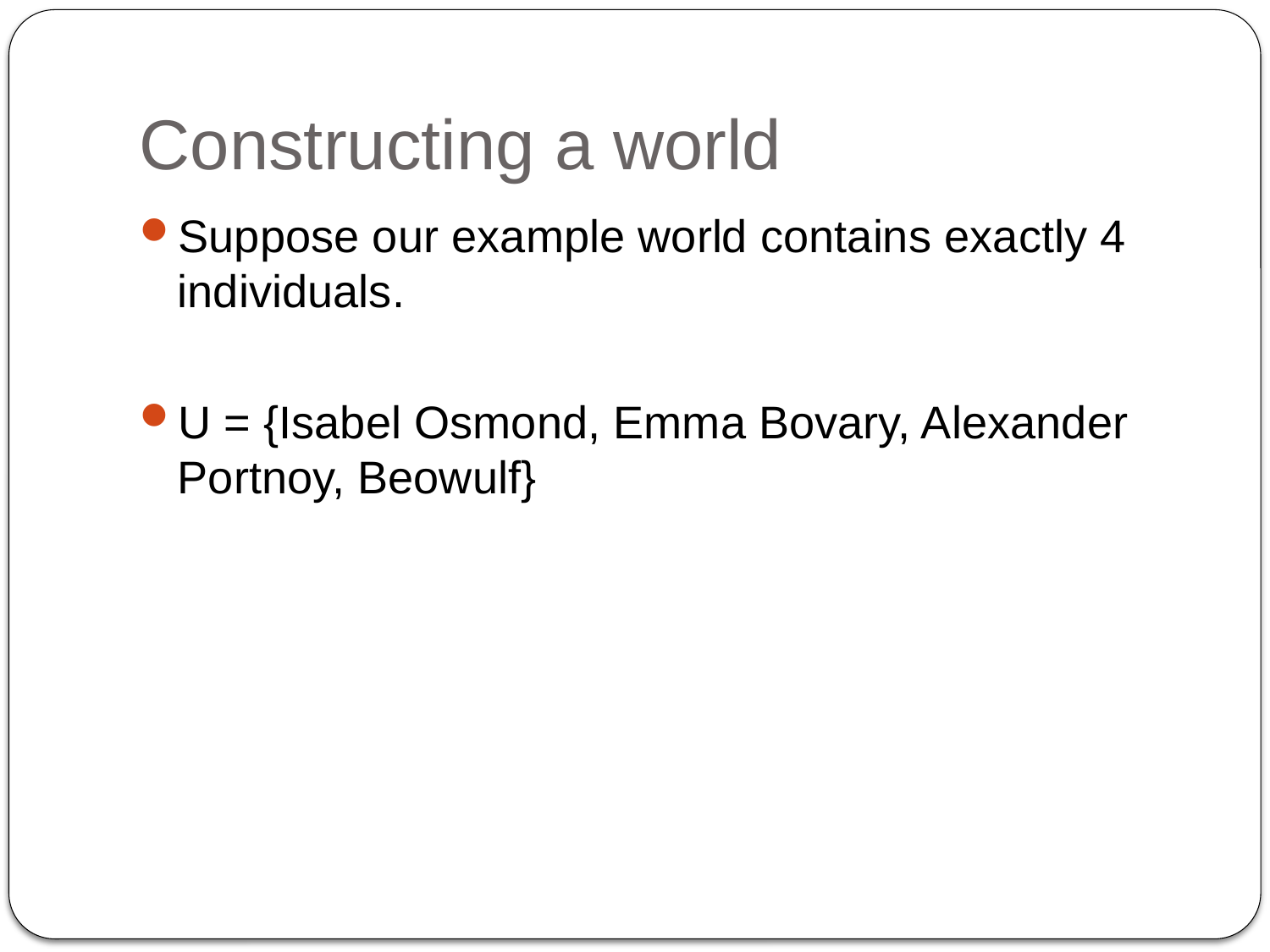

# Constructing a world
Suppose our example world contains exactly 4 individuals.

U = {Isabel Osmond, Emma Bovary, Alexander Portnoy, Beowulf}